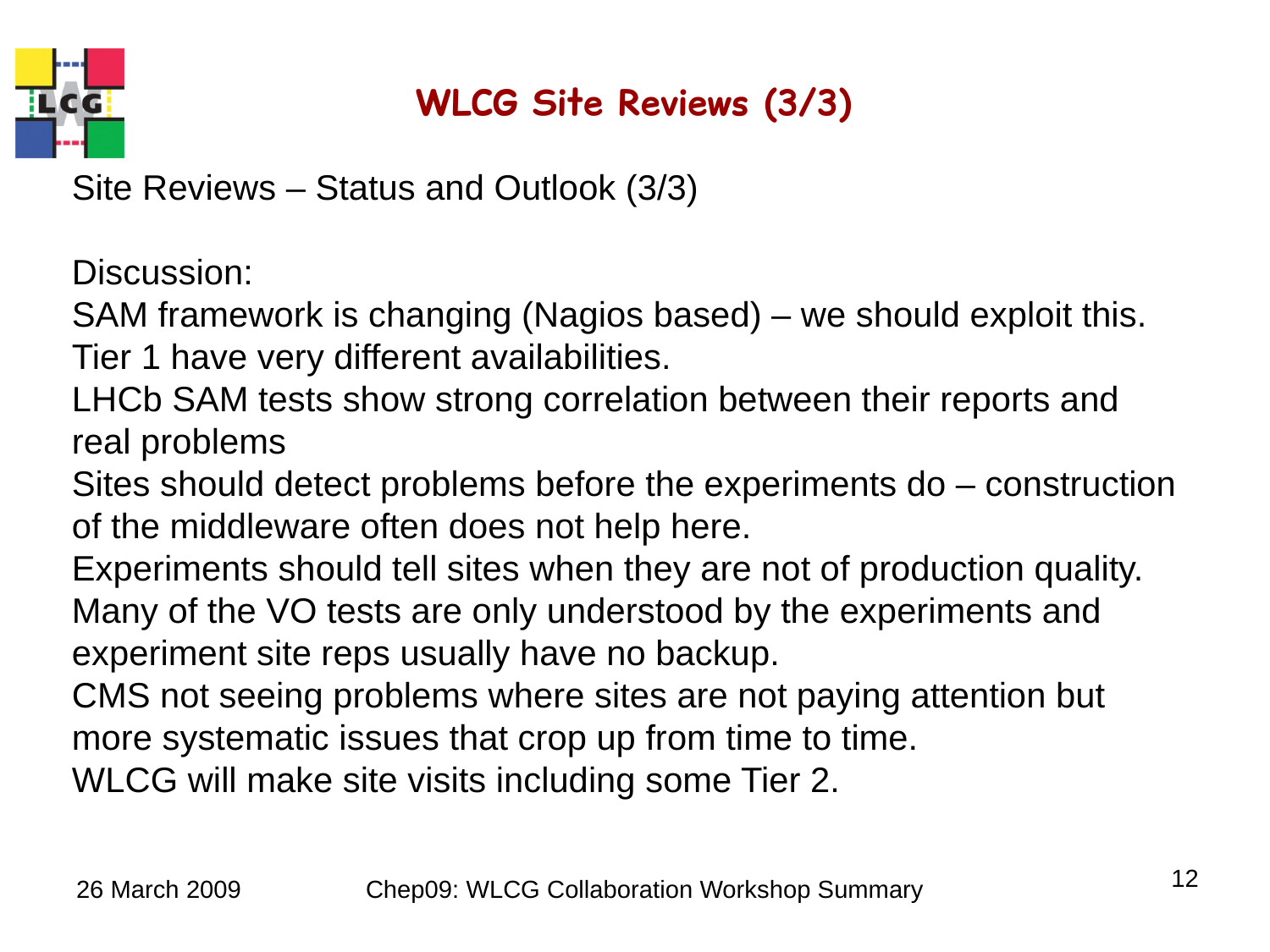

# WLCG Site Reviews (3/3)
Site Reviews – Status and Outlook (3/3)

Discussion:
SAM framework is changing (Nagios based) – we should exploit this.
Tier 1 have very different availabilities.
LHCb SAM tests show strong correlation between their reports and real problems
Sites should detect problems before the experiments do – construction of the middleware often does not help here.
Experiments should tell sites when they are not of production quality. Many of the VO tests are only understood by the experiments and experiment site reps usually have no backup.
CMS not seeing problems where sites are not paying attention but more systematic issues that crop up from time to time.
WLCG will make site visits including some Tier 2.

12
26 March 2009
Chep09: WLCG Collaboration Workshop Summary